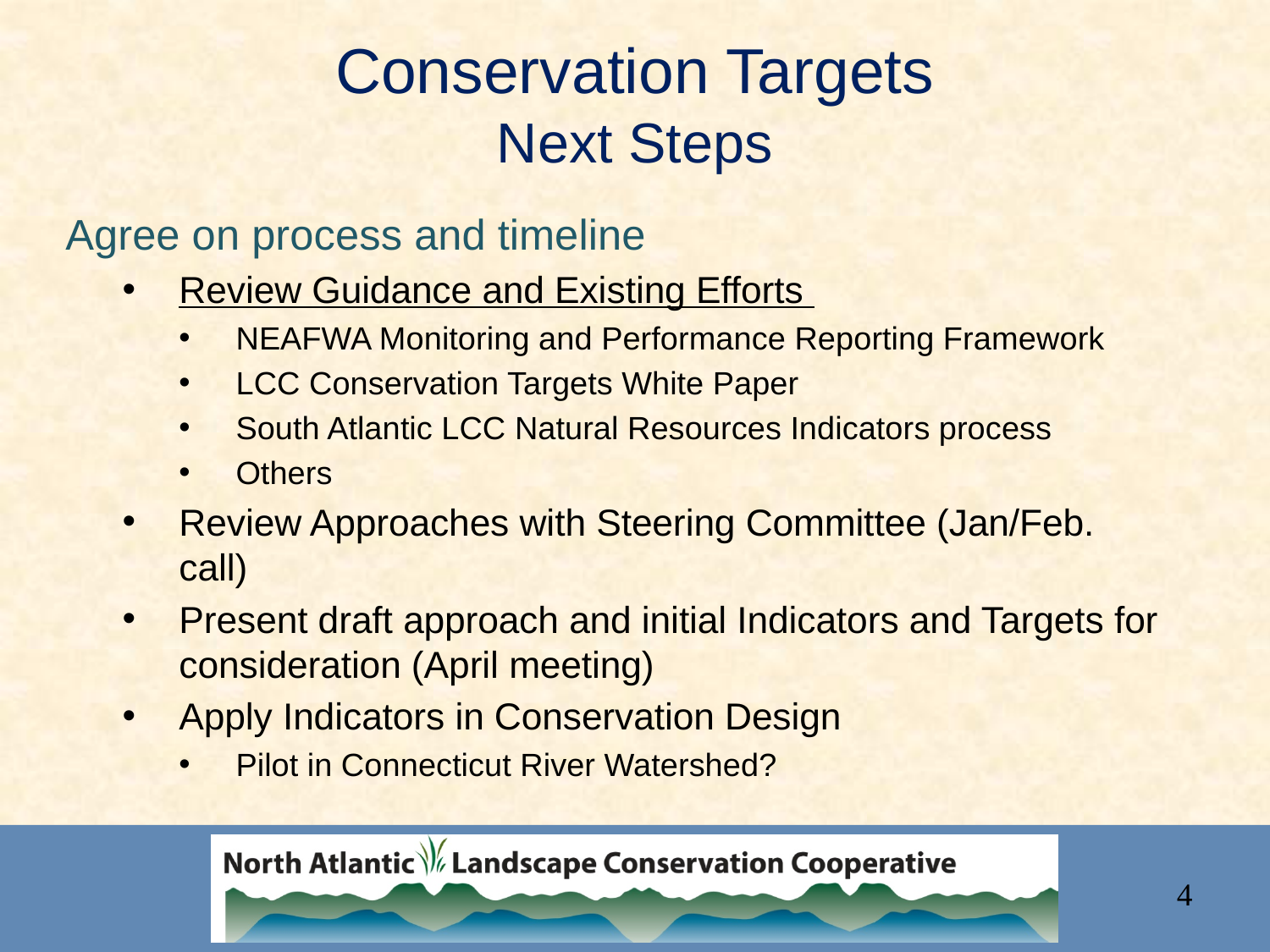

# Conservation Targets Next Steps
Agree on process and timeline
Review Guidance and Existing Efforts
NEAFWA Monitoring and Performance Reporting Framework
LCC Conservation Targets White Paper
South Atlantic LCC Natural Resources Indicators process
Others
Review Approaches with Steering Committee (Jan/Feb. call)
Present draft approach and initial Indicators and Targets for consideration (April meeting)
Apply Indicators in Conservation Design
Pilot in Connecticut River Watershed?

4